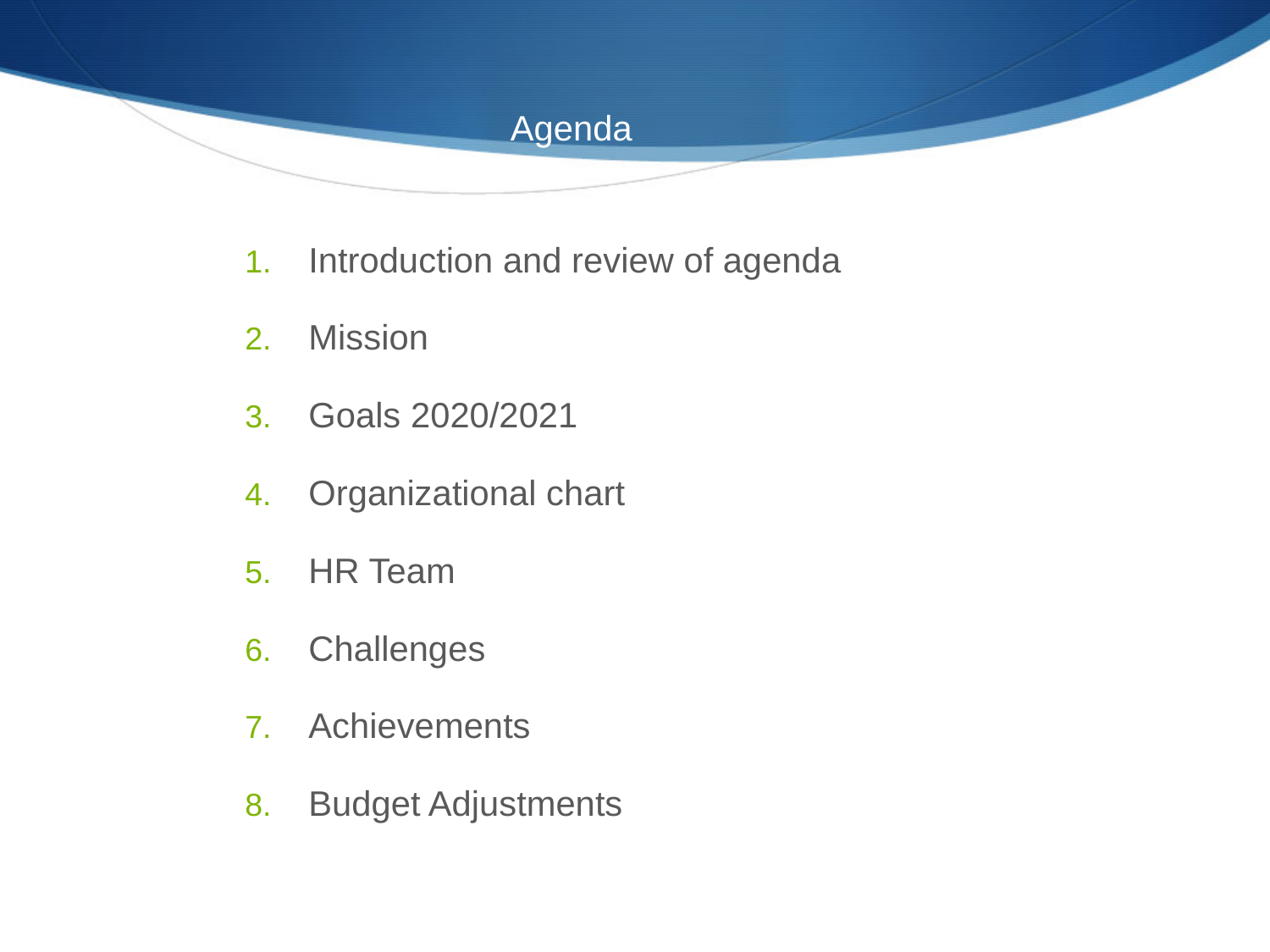

Agenda

Introduction and review of agenda
Mission
Goals 2020/2021
Organizational chart
HR Team
Challenges
Achievements
Budget Adjustments